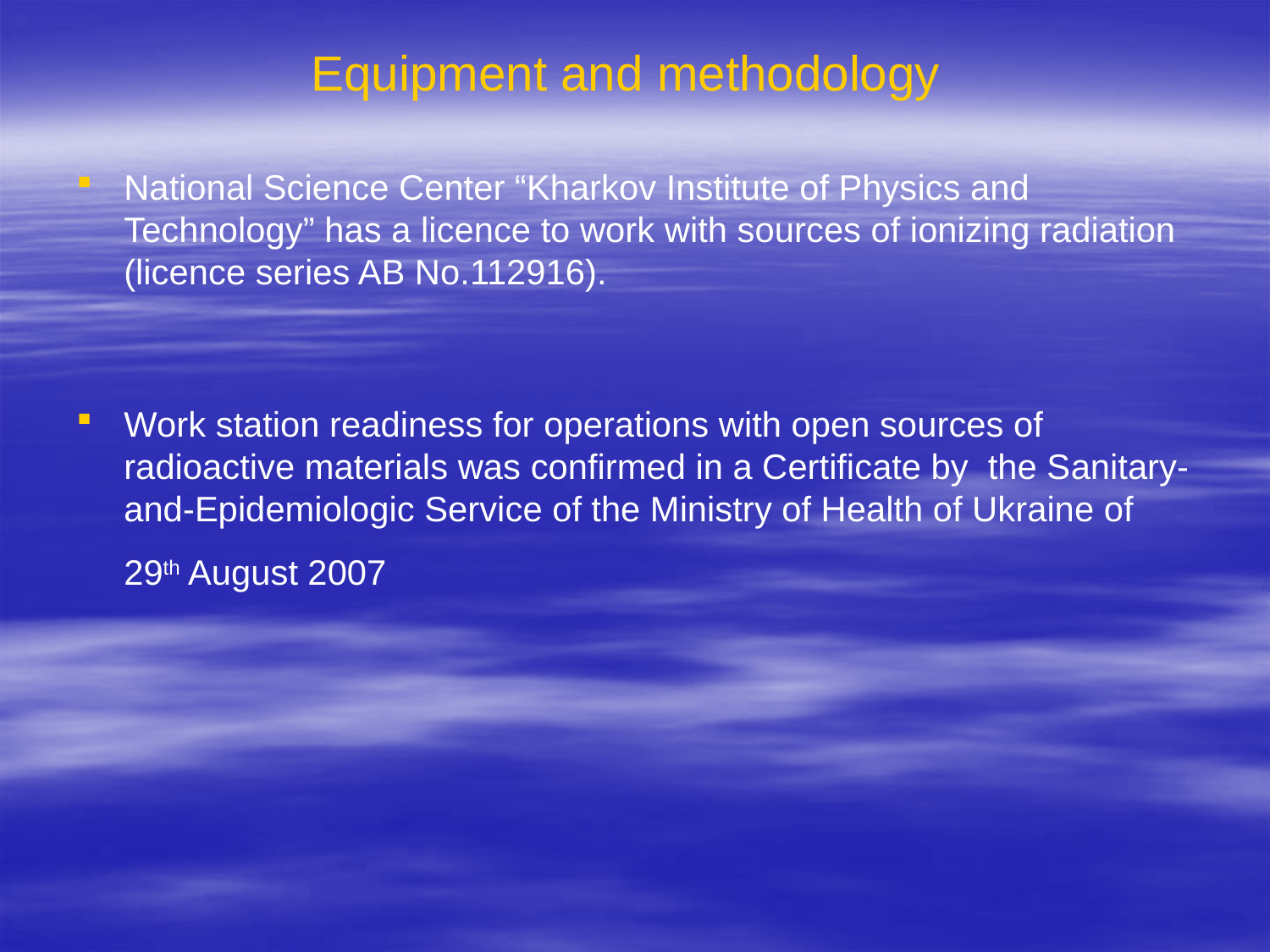

# Equipment and methodology
National Science Center “Kharkov Institute of Physics and Technology” has a licence to work with sources of ionizing radiation (licence series AB No.112916).

Work station readiness for operations with open sources of radioactive materials was confirmed in a Certificate by  the Sanitary-and-Epidemiologic Service of the Ministry of Health of Ukraine of 29th August 2007